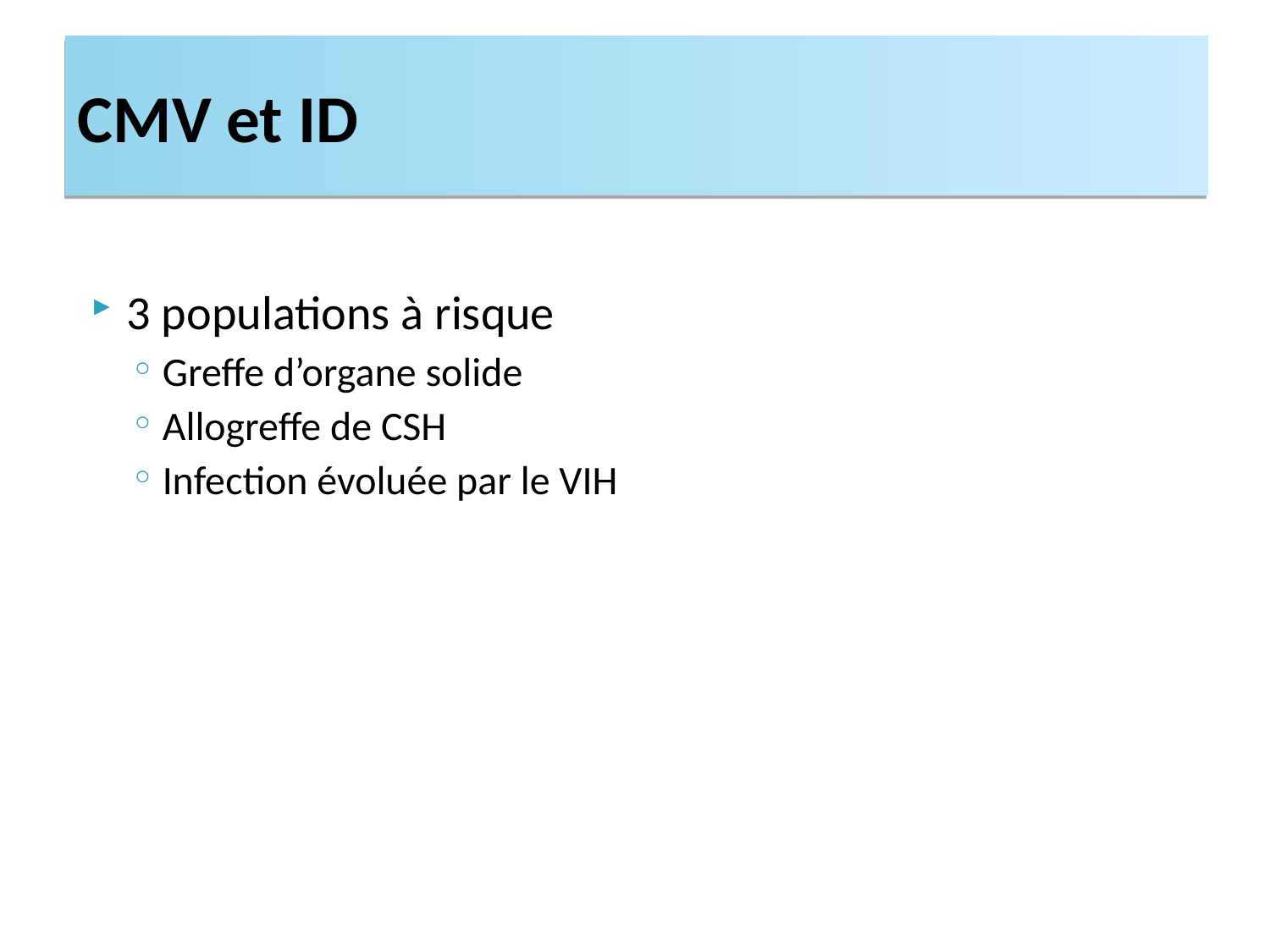

# CMV et ID
3 populations à risque
Greffe d’organe solide
Allogreffe de CSH
Infection évoluée par le VIH